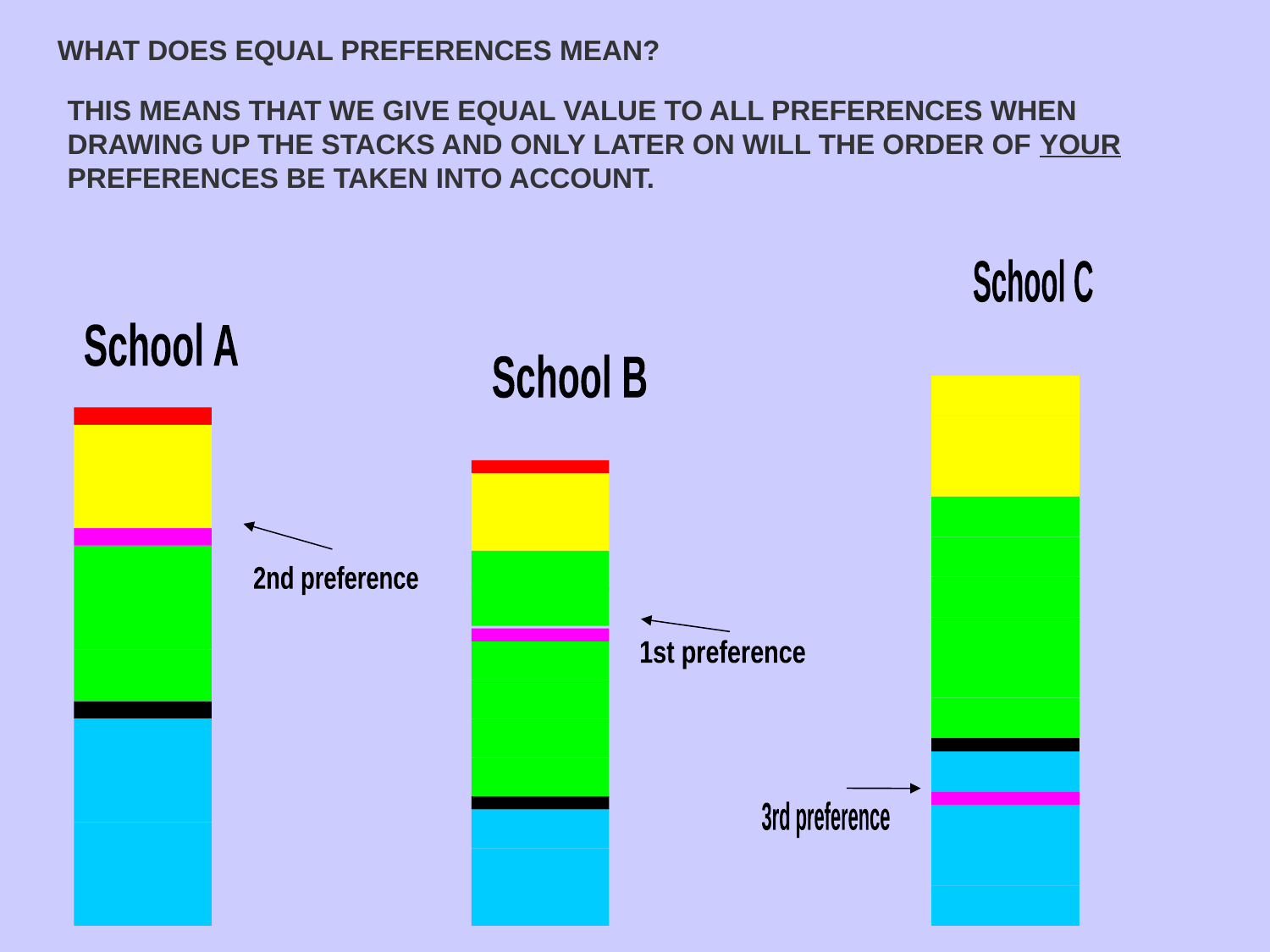

WHAT DOES EQUAL PREFERENCES MEAN?
THIS MEANS THAT WE GIVE EQUAL VALUE TO ALL PREFERENCES WHEN DRAWING UP THE STACKS AND ONLY LATER ON WILL THE ORDER OF YOUR PREFERENCES BE TAKEN INTO ACCOUNT.
School C

3rd preference

School A

2nd preference

School B

1st preference